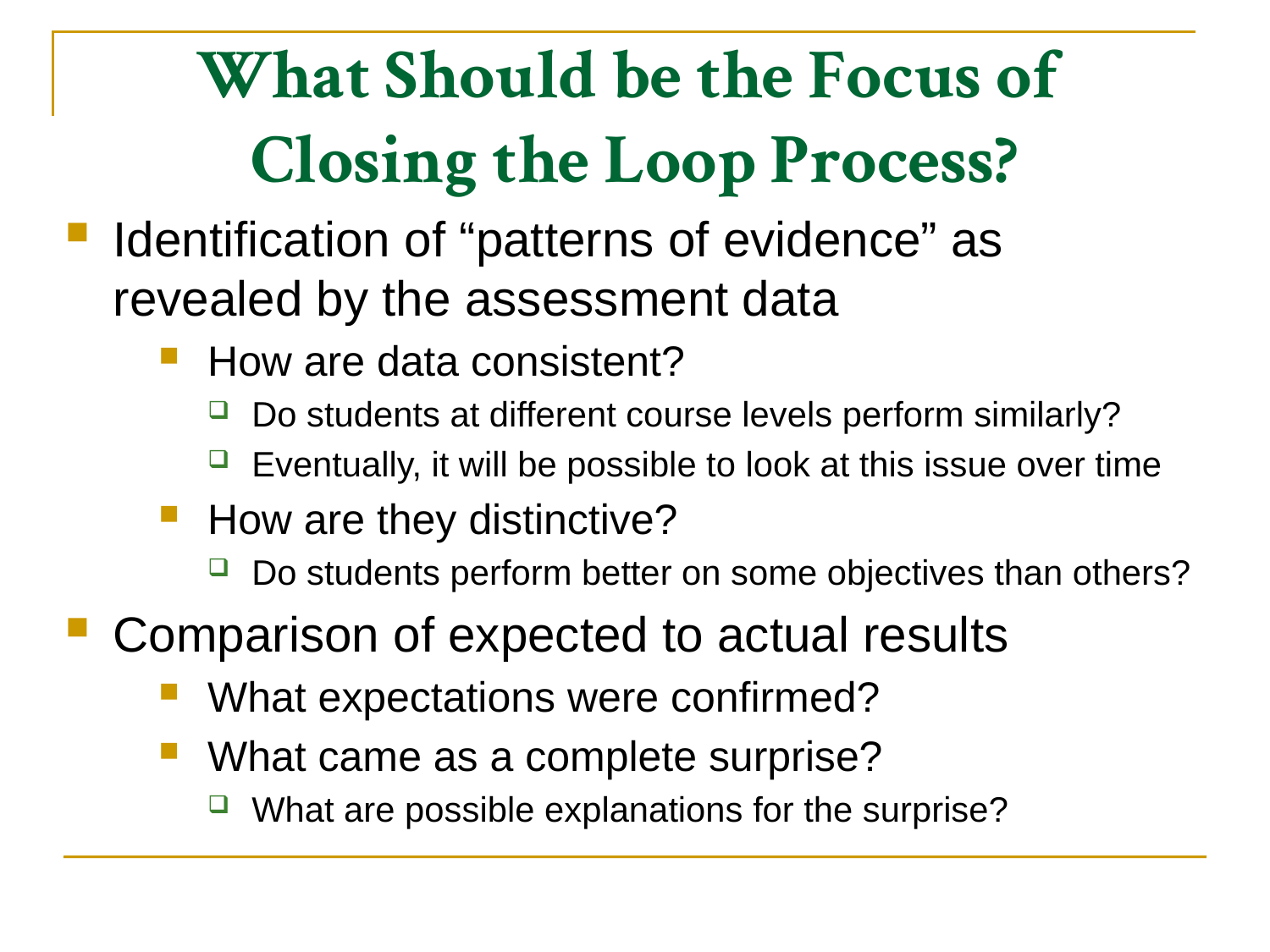

# What Should be the Focus of Closing the Loop Process?
Identification of “patterns of evidence” as revealed by the assessment data
How are data consistent?
Do students at different course levels perform similarly?
Eventually, it will be possible to look at this issue over time
How are they distinctive?
Do students perform better on some objectives than others?
Comparison of expected to actual results
What expectations were confirmed?
What came as a complete surprise?
What are possible explanations for the surprise?